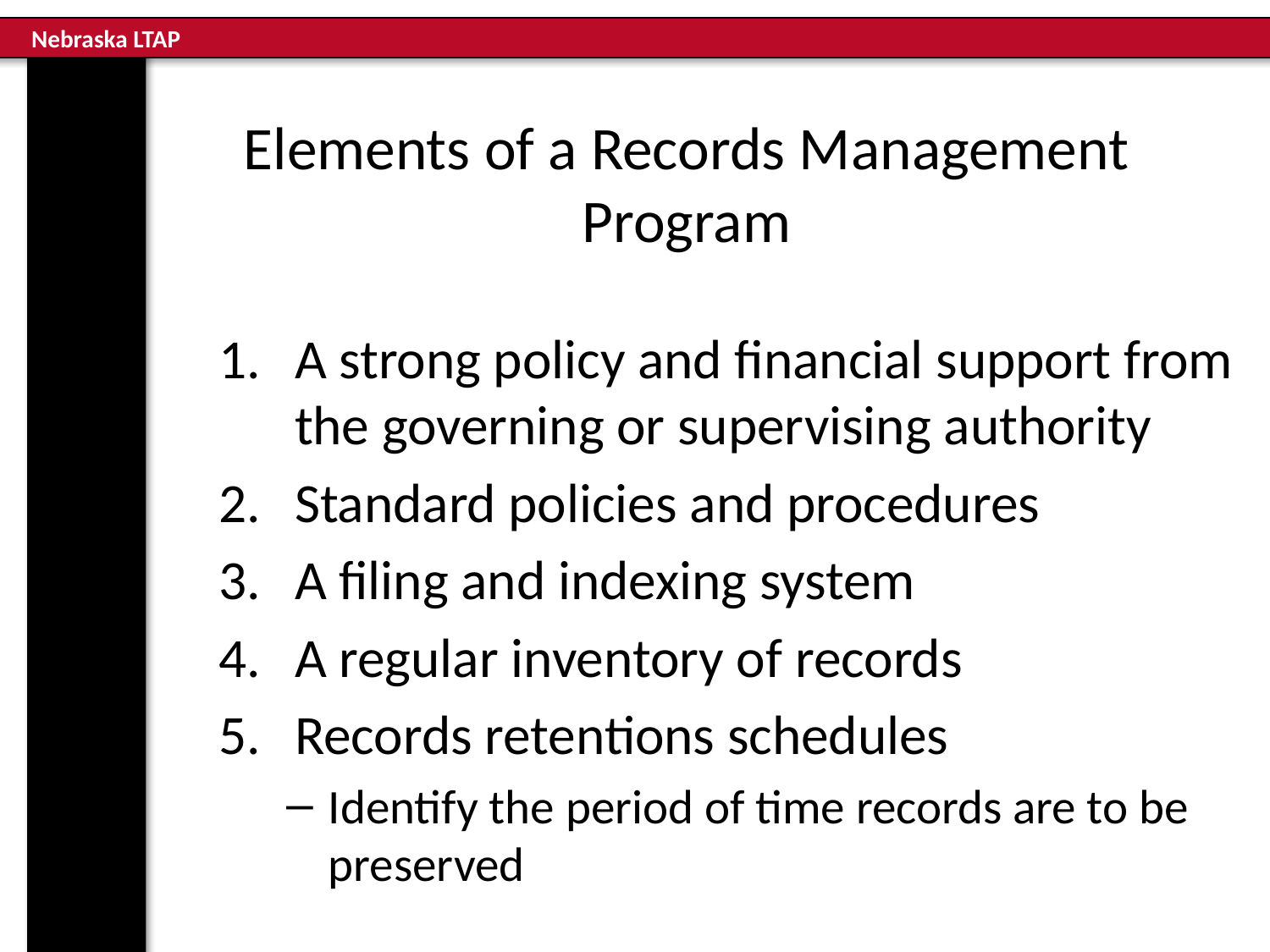

# Elements of a Records Management Program
A strong policy and financial support from the governing or supervising authority
Standard policies and procedures
A filing and indexing system
A regular inventory of records
Records retentions schedules
Identify the period of time records are to be preserved